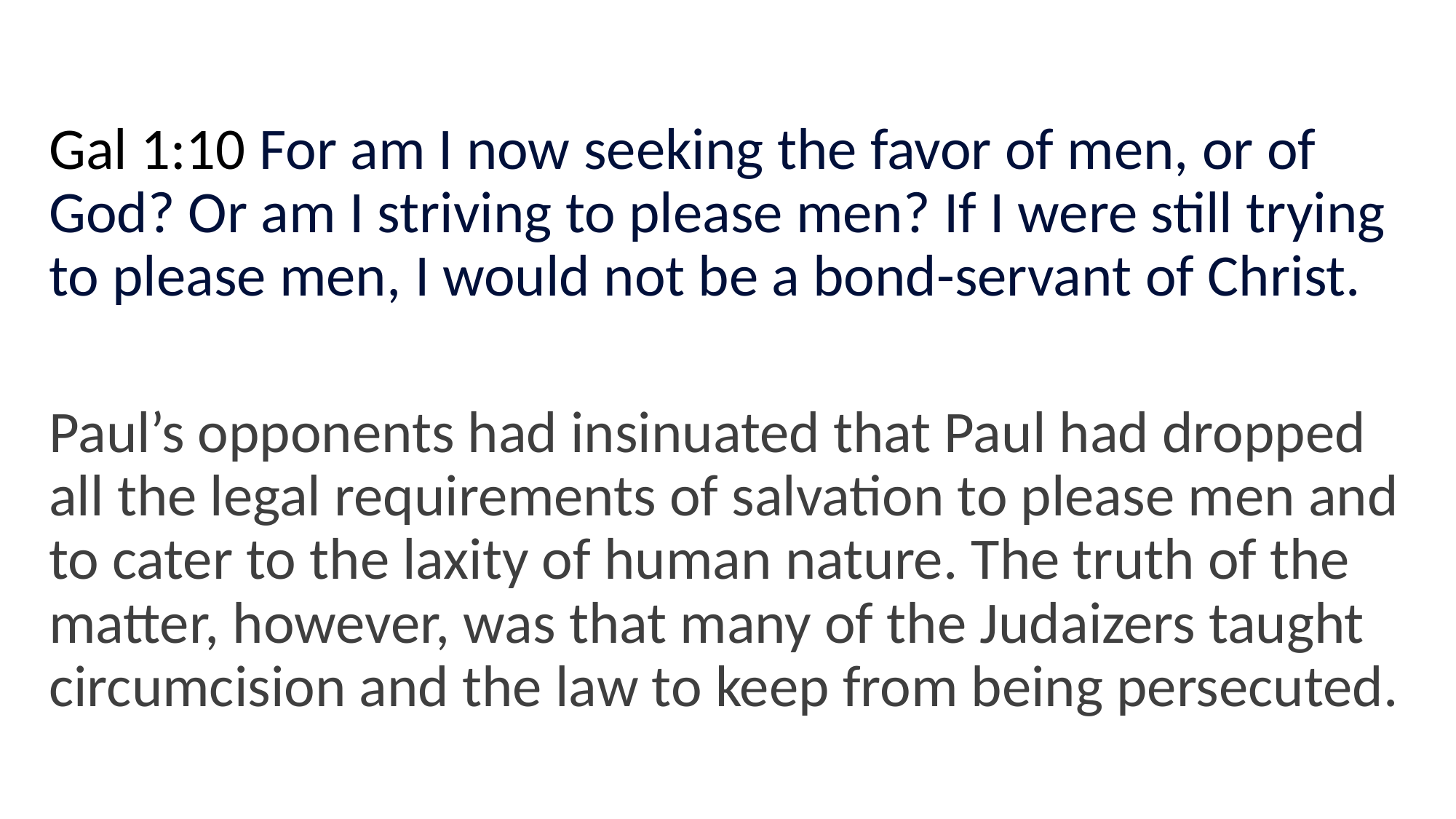

#

Gal 1:10 For am I now seeking the favor of men, or of God? Or am I striving to please men? If I were still trying to please men, I would not be a bond-servant of Christ.

Paul’s opponents had insinuated that Paul had dropped all the legal requirements of salvation to please men and to cater to the laxity of human nature. The truth of the matter, however, was that many of the Judaizers taught circumcision and the law to keep from being persecuted.